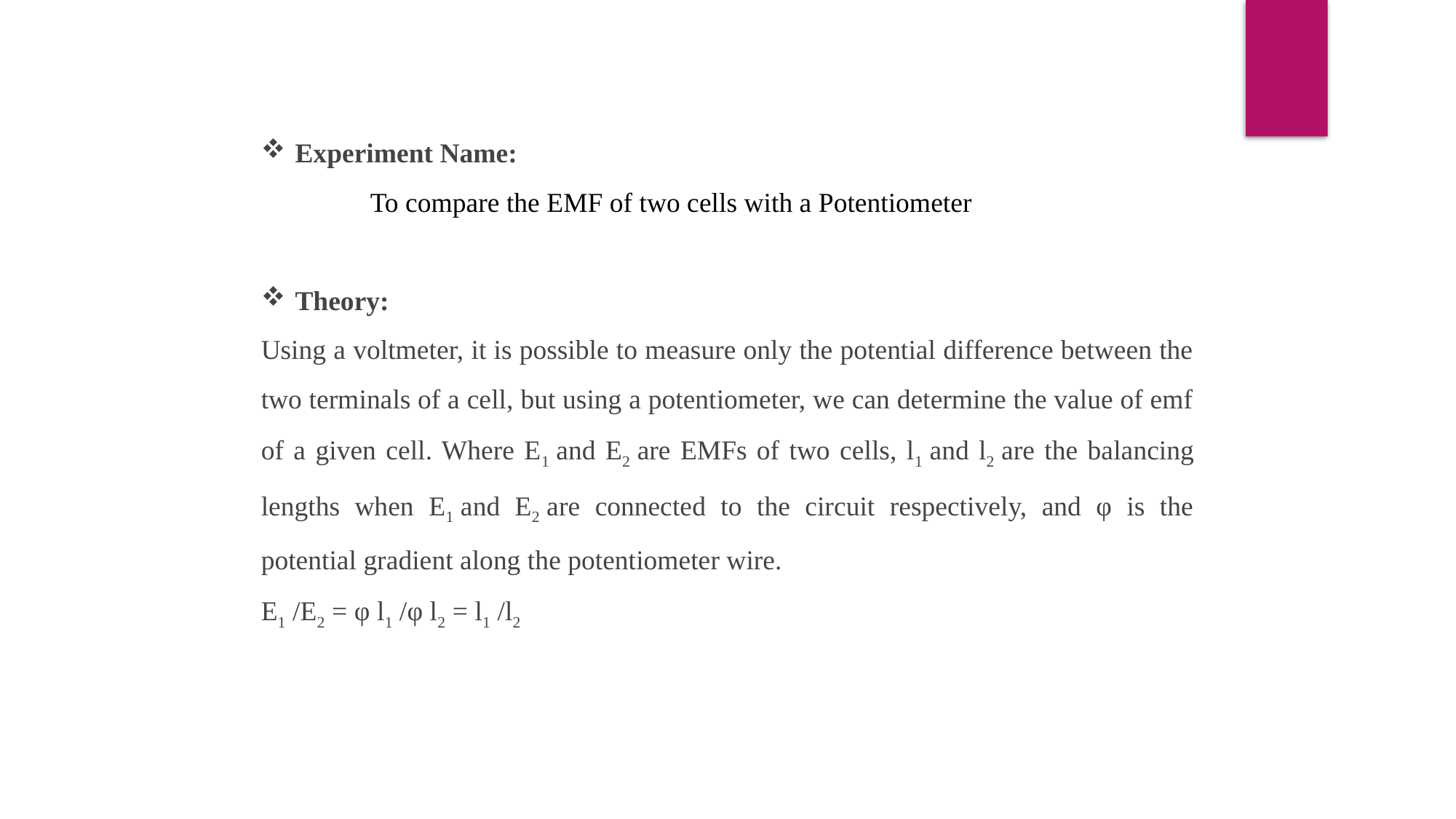

Experiment Name:
	To compare the EMF of two cells with a Potentiometer

Theory:
Using a voltmeter, it is possible to measure only the potential difference between the two terminals of a cell, but using a potentiometer, we can determine the value of emf of a given cell. Where E1 and E2 are EMFs of two cells, l1 and l2 are the balancing lengths when E1 and E2 are connected to the circuit respectively, and φ is the potential gradient along the potentiometer wire.
E1 /E2 = φ l1 /φ l2 = l1 /l2